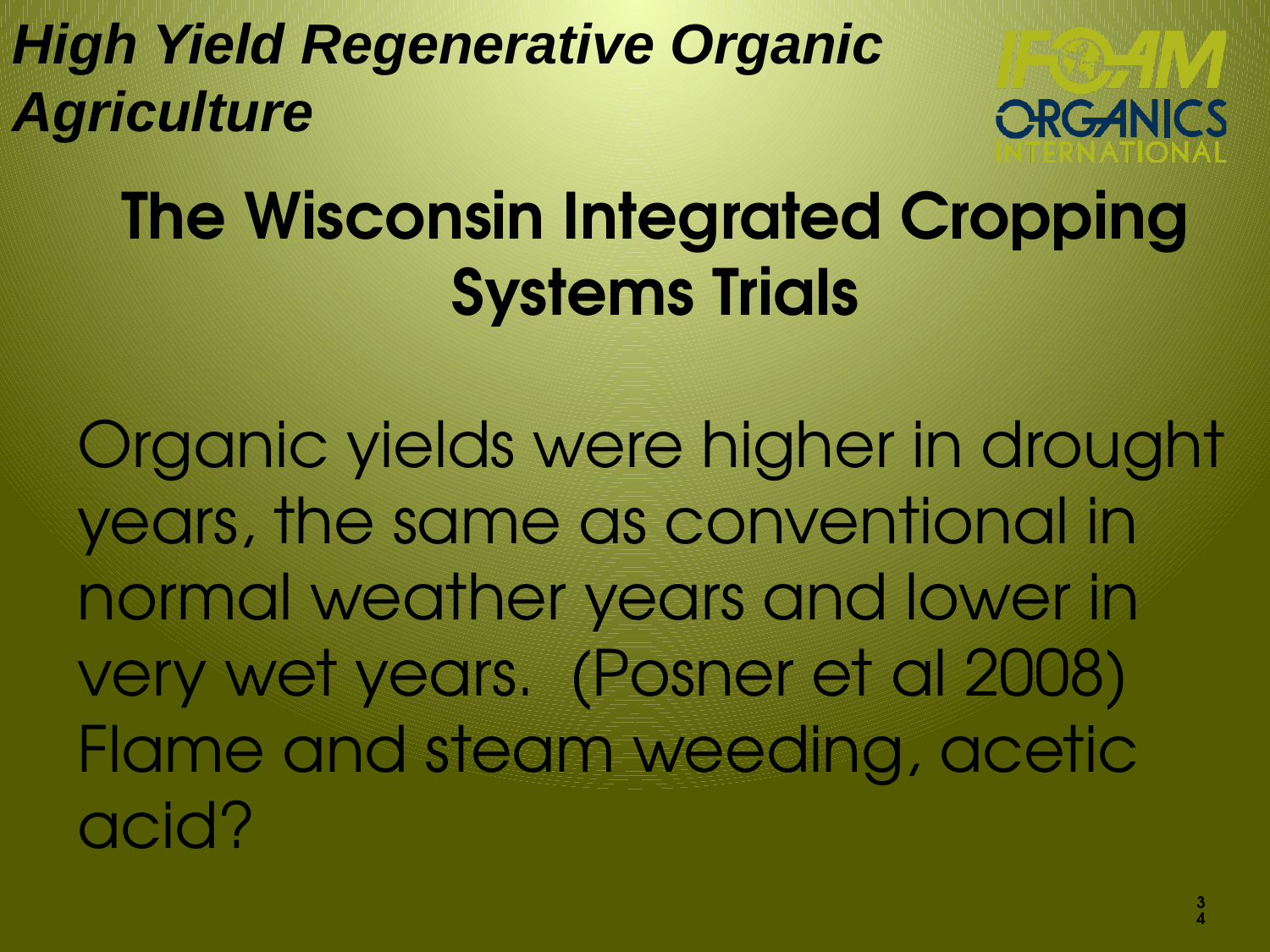

High Yield Regenerative Organic Agriculture
The Wisconsin Integrated Cropping Systems Trials

Organic yields were higher in drought years, the same as conventional in normal weather years and lower in very wet years.  (Posner et al 2008)
Flame and steam weeding, acetic acid?